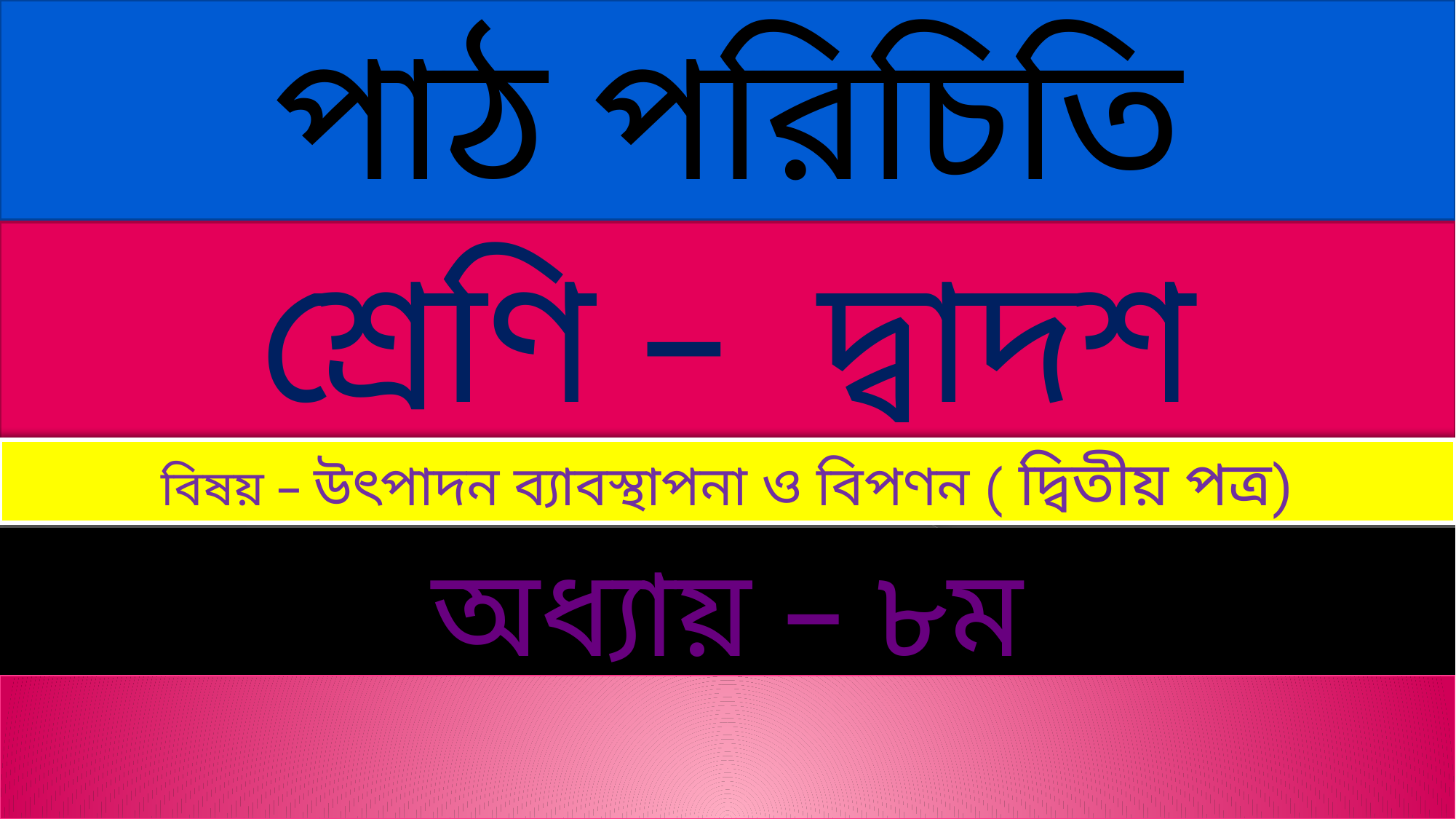

পাঠ পরিচিতি
শ্রেণি –  দ্বাদশ
বিষয় – উৎপাদন ব্যাবস্থাপনা ও বিপণন ( দ্বিতীয় পত্র)
অধ্যায় – ৮ম